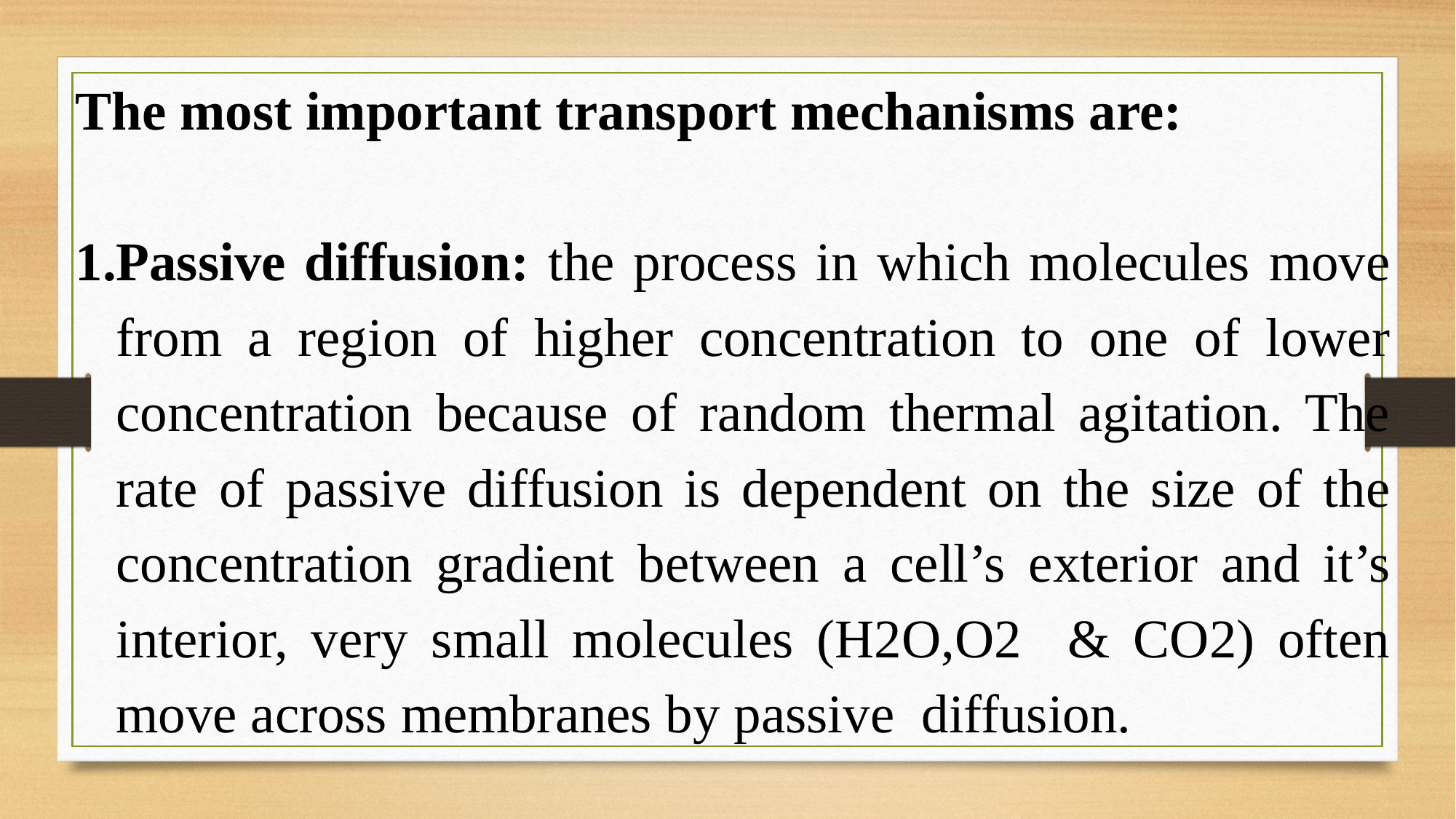

The most important transport mechanisms are:

Passive diffusion: the process in which molecules move from a region of higher concentration to one of lower concentration because of random thermal agitation. The rate of passive diffusion is dependent on the size of the concentration gradient between a cell’s exterior and it’s interior, very small molecules (H2O,O2  & CO2) often move across membranes by passive  diffusion.